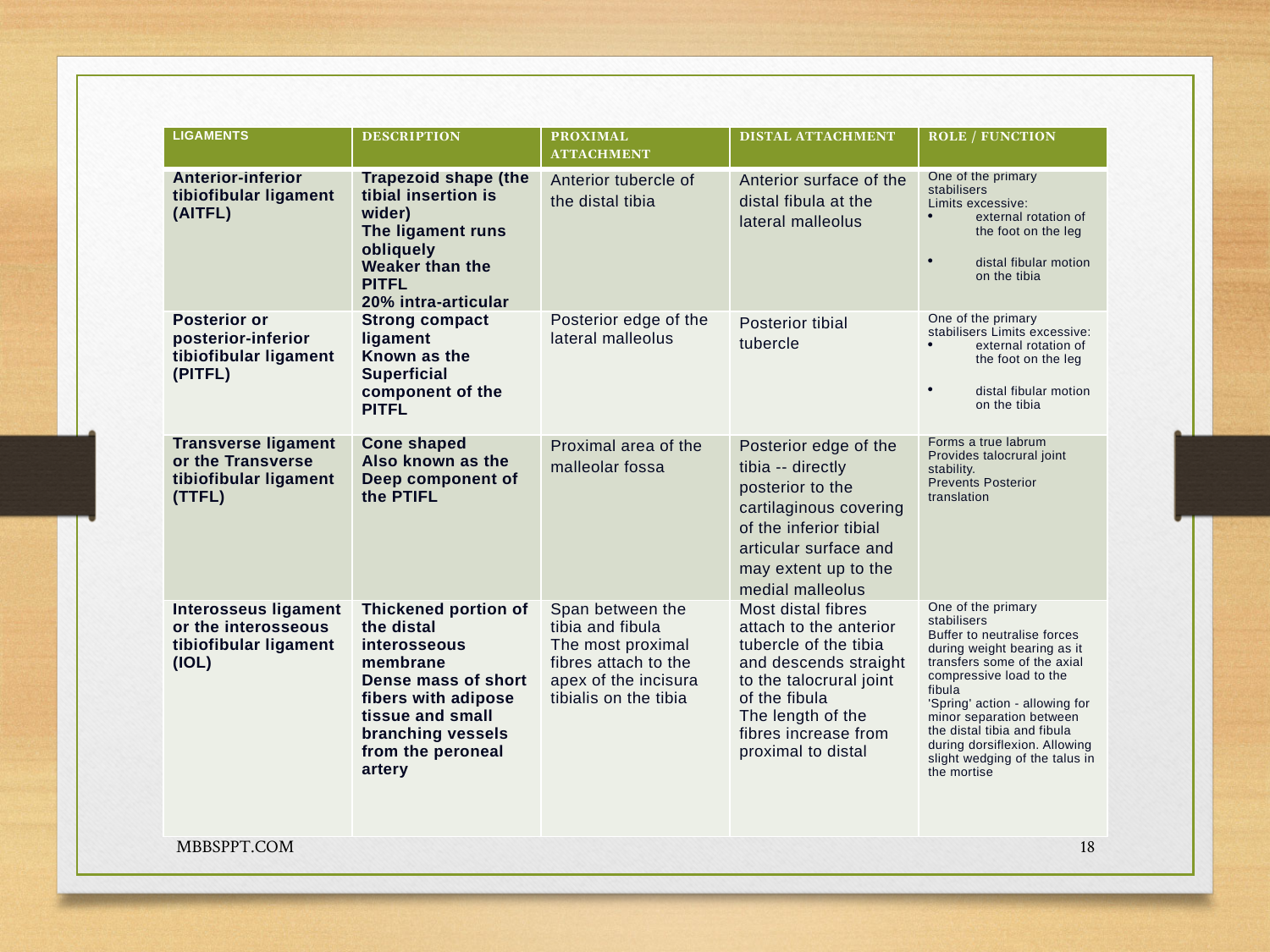

#
| LIGAMENTS | DESCRIPTION | PROXIMAL ATTACHMENT | DISTAL ATTACHMENT | ROLE / FUNCTION |
| --- | --- | --- | --- | --- |
| Anterior-inferior tibiofibular ligament (AITFL) | Trapezoid shape (the tibial insertion is wider) The ligament runs obliquely Weaker than the PITFL 20% intra-articular | Anterior tubercle of the distal tibia | Anterior surface of the distal fibula at the lateral malleolus | One of the primary stabilisers Limits excessive: external rotation of the foot on the leg distal fibular motion on the tibia |
| Posterior or posterior-inferior tibiofibular ligament (PITFL) | Strong compact ligament Known as the Superficial component of the PITFL | Posterior edge of the lateral malleolus | Posterior tibial tubercle | One of the primary stabilisers Limits excessive: external rotation of the foot on the leg distal fibular motion on the tibia |
| Transverse ligament or the Transverse tibiofibular ligament (TTFL) | Cone shaped Also known as the Deep component of the PTIFL | Proximal area of the malleolar fossa | Posterior edge of the tibia -- directly posterior to the cartilaginous covering of the inferior tibial articular surface and may extent up to the medial malleolus | Forms a true labrum  Provides talocrural joint stability.  Prevents Posterior translation |
| Interosseus ligament or the interosseous tibiofibular ligament (IOL) | Thickened portion of the distal interosseous membrane    Dense mass of short fibers with adipose tissue and small branching vessels from the peroneal artery | Span between the tibia and fibula     The most proximal fibres attach to the apex of the incisura tibialis on the tibia | Most distal fibres attach to the anterior tubercle of the tibia and descends straight to the talocrural joint of the fibula The length of the fibres increase from proximal to distal | One of the primary stabilisers Buffer to neutralise forces during weight bearing as it transfers some of the axial compressive load to the fibula 'Spring' action - allowing for minor separation between the distal tibia and fibula during dorsiflexion. Allowing slight wedging of the talus in the mortise |
MBBSPPT.COM
18